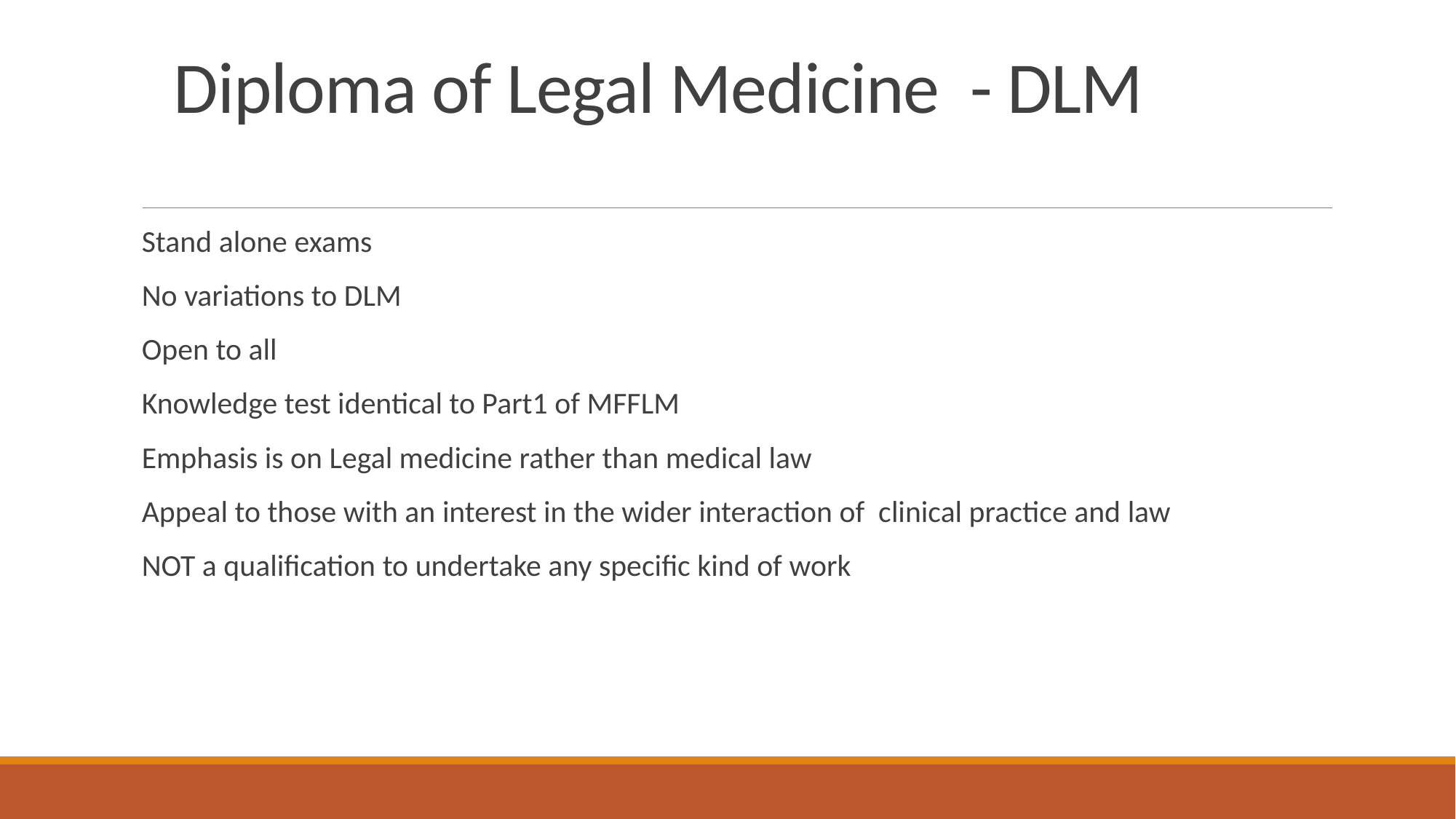

# Diploma of Legal Medicine  - DLM
Stand alone exams
No variations to DLM
Open to all
Knowledge test identical to Part1 of MFFLM
Emphasis is on Legal medicine rather than medical law
Appeal to those with an interest in the wider interaction of  clinical practice and law
NOT a qualification to undertake any specific kind of work